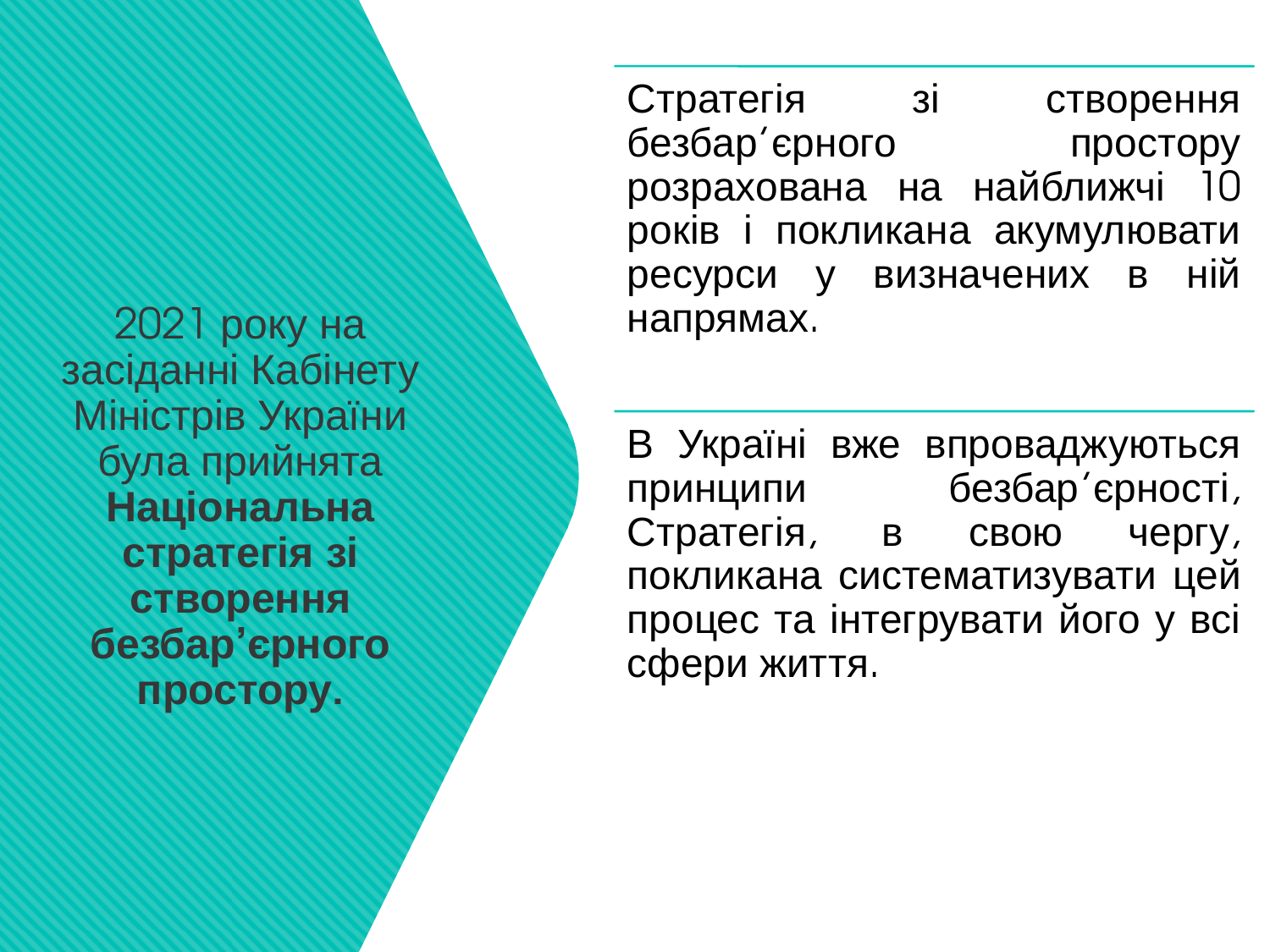

Стратегія зі створення безбар’єрного простору розрахована на найближчі 10 років і покликана акумулювати ресурси у визначених в ній напрямах.
В Україні вже впроваджуються принципи безбар’єрності, Стратегія, в свою чергу, покликана систематизувати цей процес та інтегрувати його у всі сфери життя.

2021 року на засіданні Кабінету Міністрів України була прийнята Національна стратегія зі створення безбар’єрного простору.